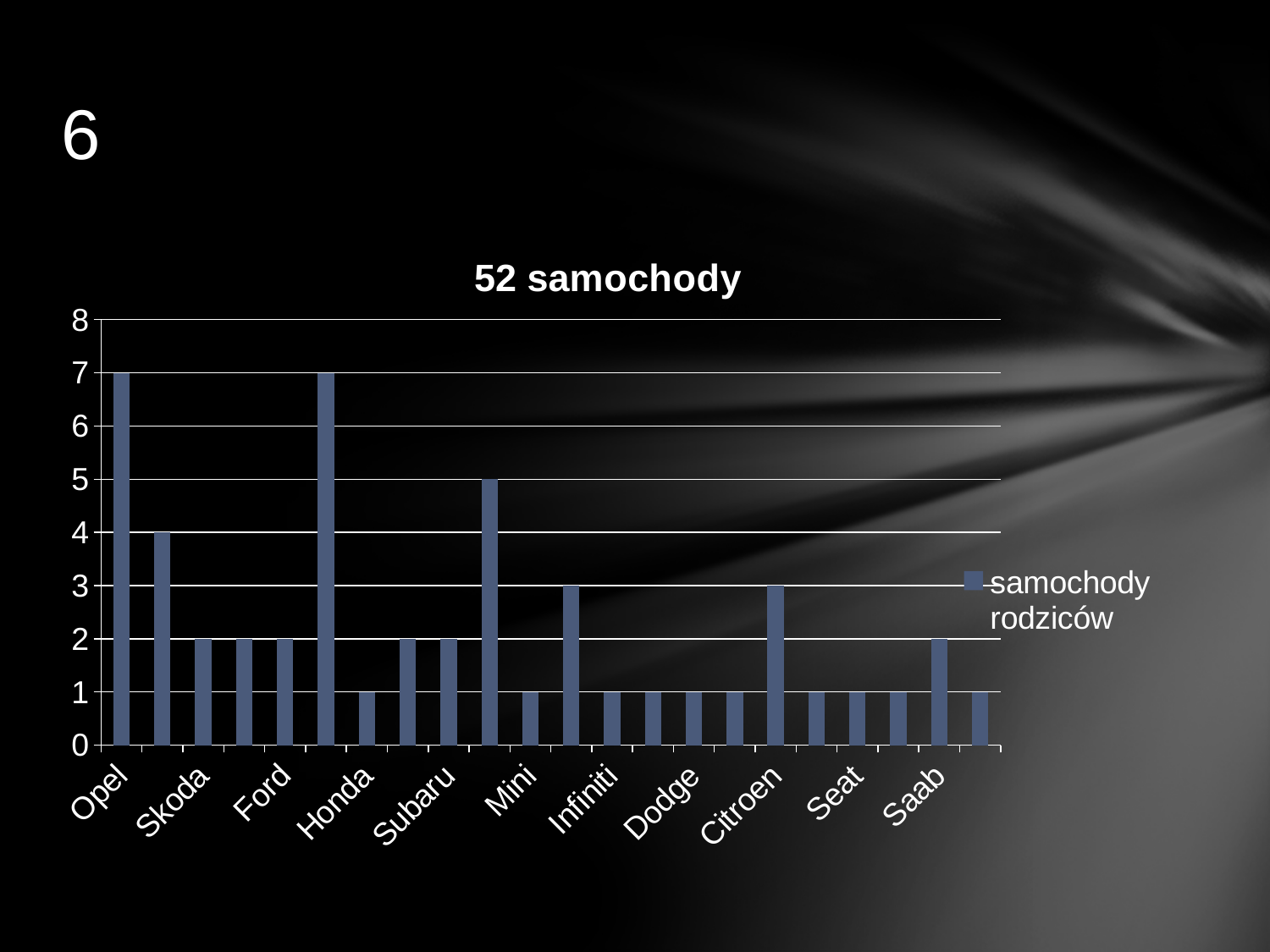

# 6

### Chart: 52 samochody

| Category | samochody rodziców |
|---|---|
| Opel | 7.0 |
| VW | 4.0 |
| Skoda | 2.0 |
| Mazda | 2.0 |
| Ford | 2.0 |
| Toyota | 7.0 |
| Honda | 1.0 |
| Mitsubishi | 2.0 |
| Subaru | 2.0 |
| BMW | 5.0 |
| Mini | 1.0 |
| Nissan | 3.0 |
| Infiniti | 1.0 |
| Peugeot | 1.0 |
| Dodge | 1.0 |
| Audi | 1.0 |
| Citroen | 3.0 |
| KIA | 1.0 |
| Seat | 1.0 |
| Volvo | 1.0 |
| Saab | 2.0 |
| Fiat | 1.0 |